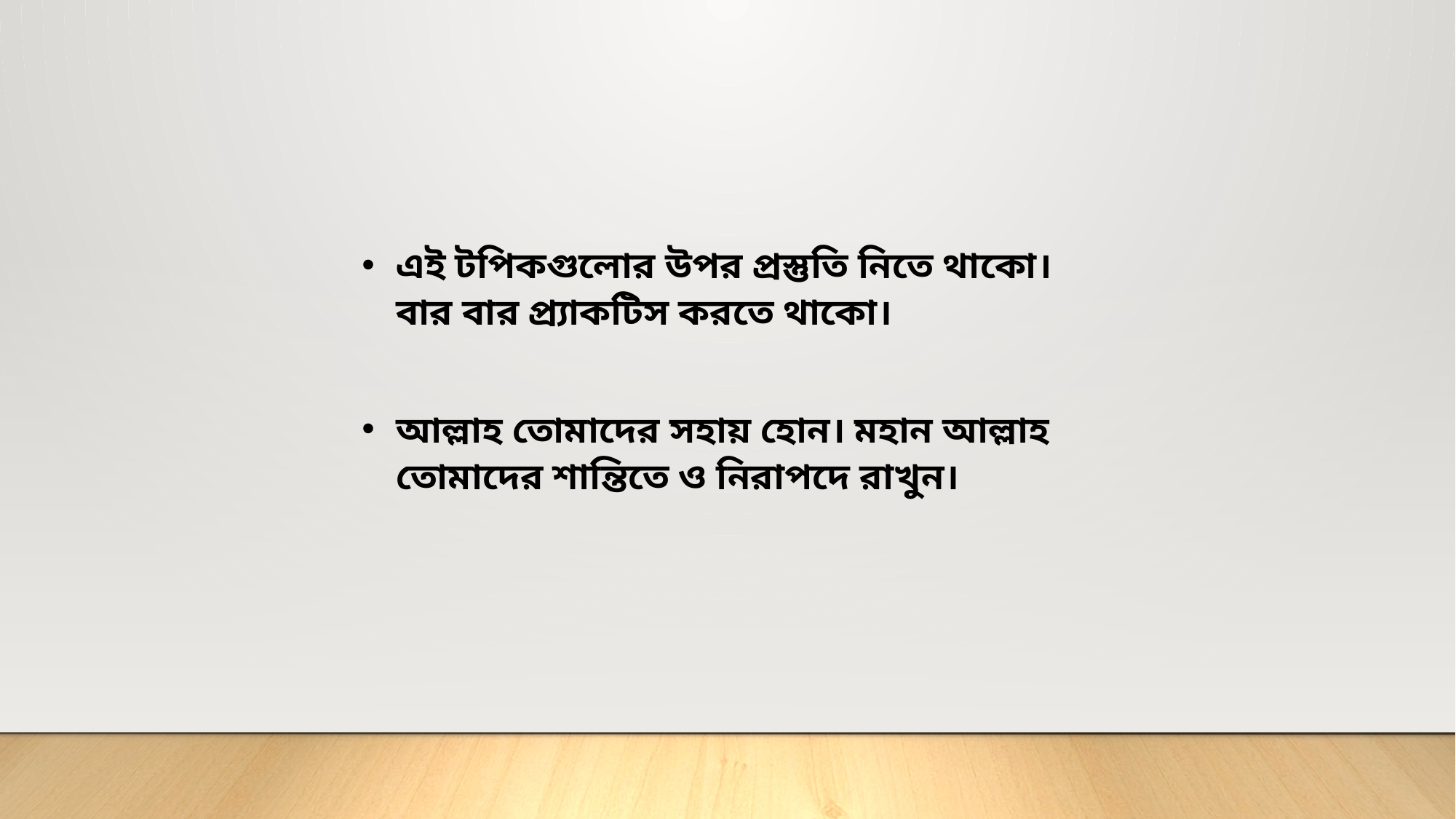

এই টপিকগুলোর উপর প্রস্তুতি নিতে থাকো। বার বার প্র্যাকটিস করতে থাকো।

আল্লাহ তোমাদের সহায় হোন। মহান আল্লাহ তোমাদের শান্তিতে ও নিরাপদে রাখুন।